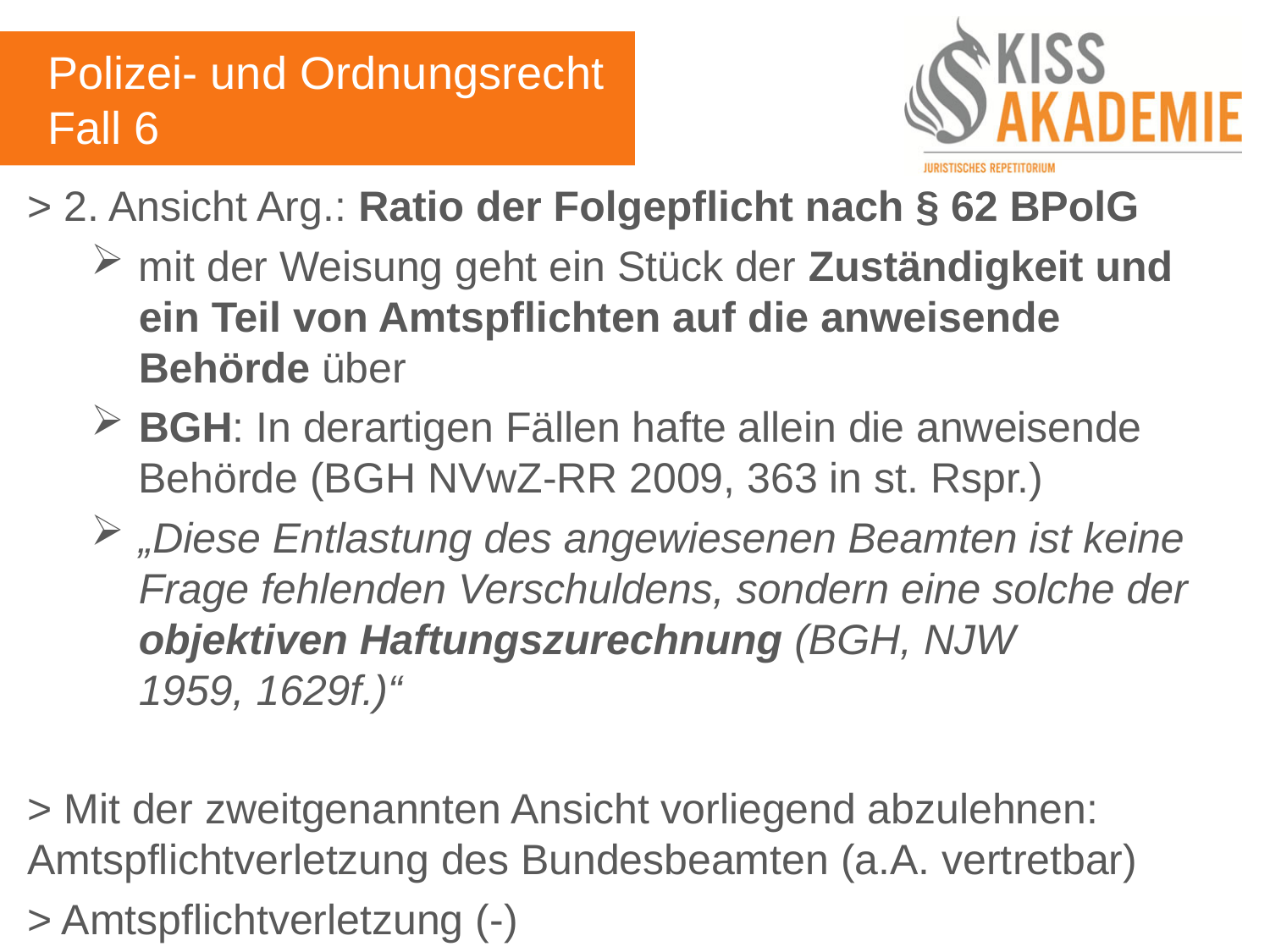

Polizei- und Ordnungsrecht
Fall 6
> 2. Ansicht Arg.: Ratio der Folgepflicht nach § 62 BPolG
mit der Weisung geht ein Stück der Zuständigkeit und ein Teil von Amtspflichten auf die anweisende Behörde über
BGH: In derartigen Fällen hafte allein die anweisende Behörde (BGH NVwZ-RR 2009, 363 in st. Rspr.)
„Diese Entlastung des angewiesenen Beamten ist keine Frage fehlenden Verschuldens, sondern eine solche der objektiven Haftungszurechnung (BGH, NJW 1959, 1629f.)“

> Mit der zweitgenannten Ansicht vorliegend abzulehnen: Amtspflichtverletzung des Bundesbeamten (a.A. vertretbar)
> Amtspflichtverletzung (-)
> Anspruch aus § 839 I BGB, Art. 34 S. 1 GG (-)